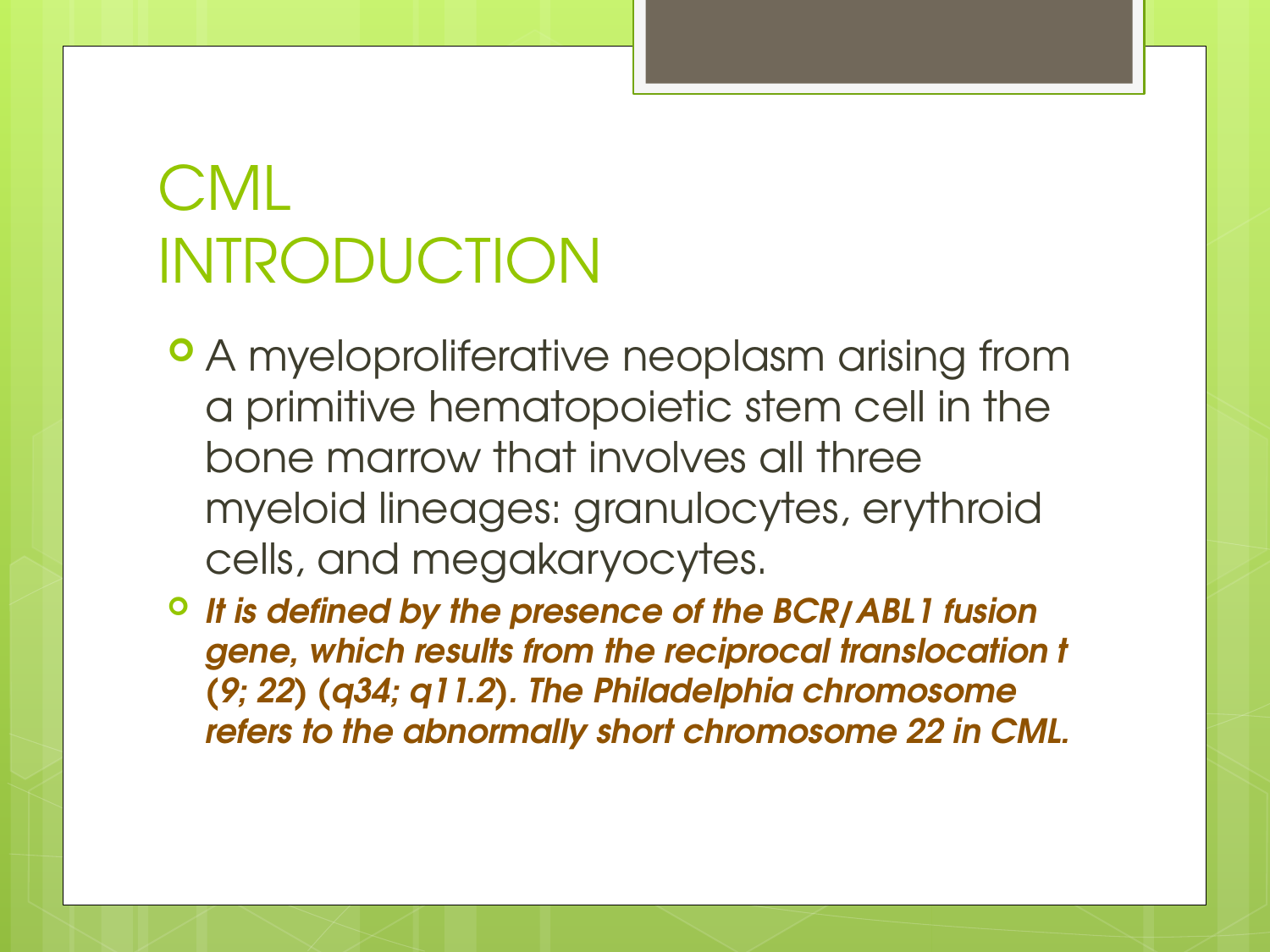

# CML INTRODUCTION
A myeloproliferative neoplasm arising from a primitive hematopoietic stem cell in the bone marrow that involves all three myeloid lineages: granulocytes, erythroid cells, and megakaryocytes.
It is defined by the presence of the BCR/ABL1 fusion gene, which results from the reciprocal translocation t (9; 22) (q34; q11.2). The Philadelphia chromosome refers to the abnormally short chromosome 22 in CML.